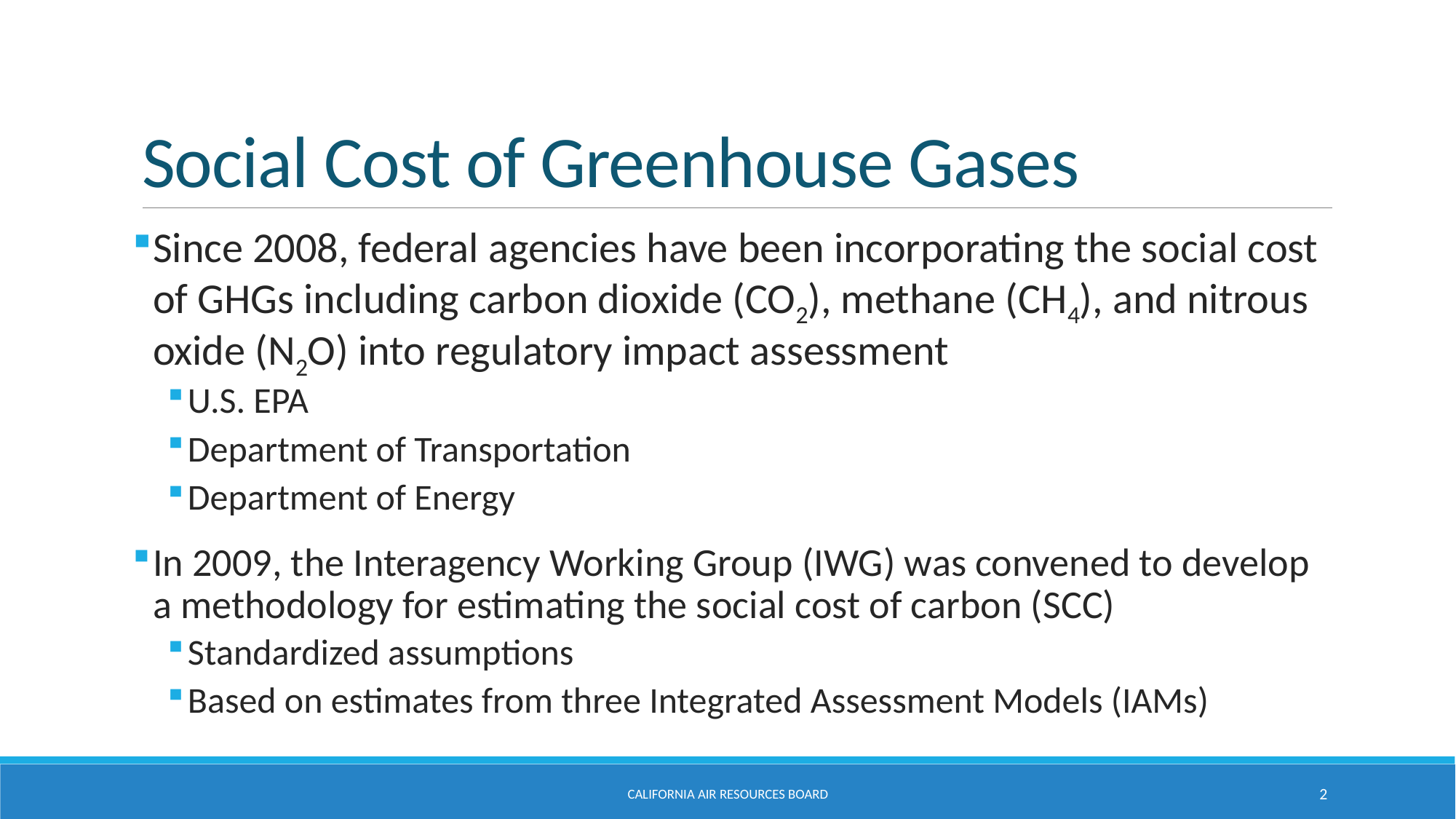

# Social Cost of Greenhouse Gases
Since 2008, federal agencies have been incorporating the social cost of GHGs including carbon dioxide (CO2), methane (CH4), and nitrous oxide (N2O) into regulatory impact assessment
U.S. EPA
Department of Transportation
Department of Energy
In 2009, the Interagency Working Group (IWG) was convened to develop a methodology for estimating the social cost of carbon (SCC)
Standardized assumptions
Based on estimates from three Integrated Assessment Models (IAMs)

California Air Resources Board
2